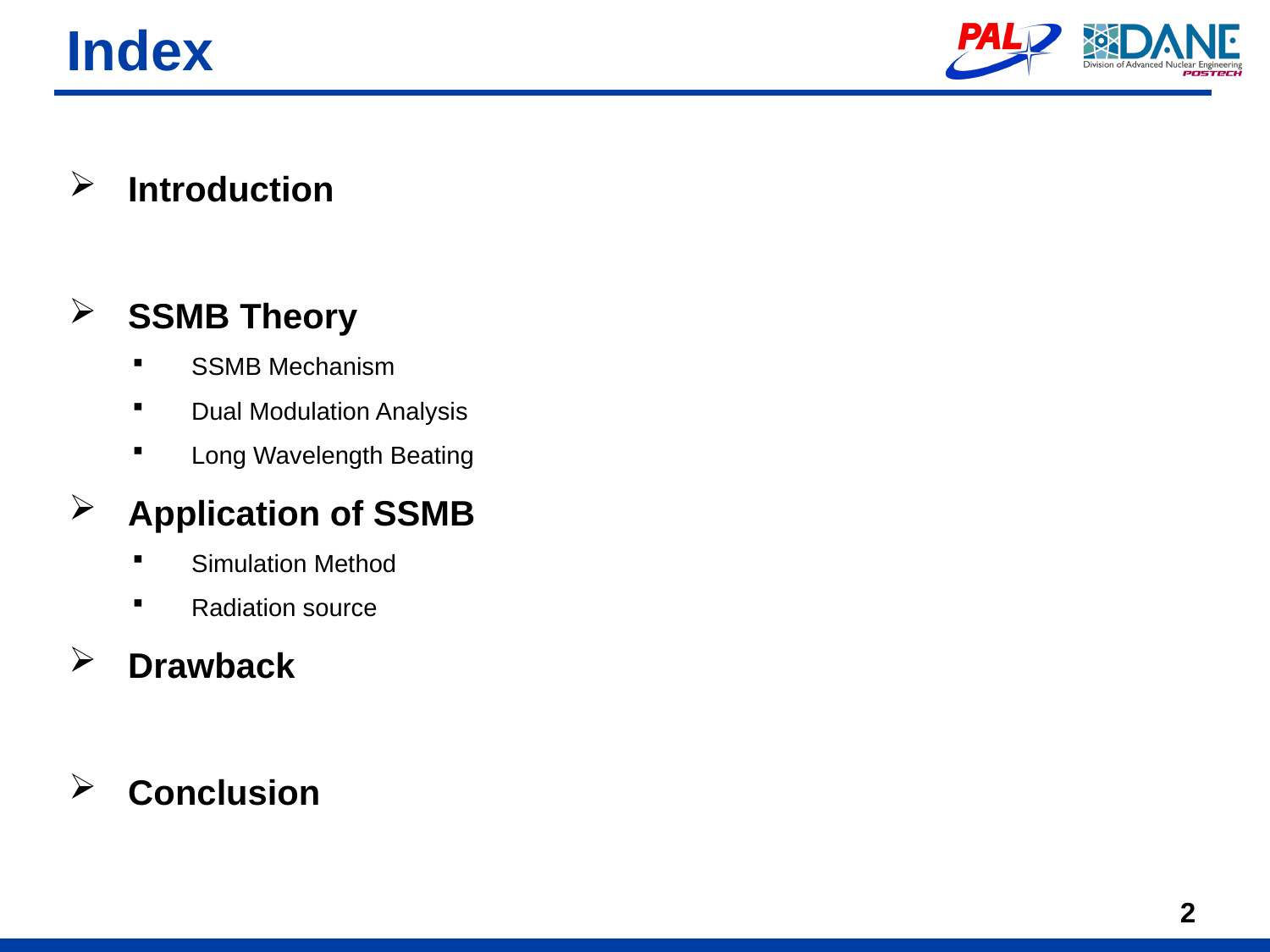

# Index
Introduction

SSMB Theory
SSMB Mechanism
Dual Modulation Analysis
Long Wavelength Beating
Application of SSMB
Simulation Method
Radiation source
Drawback

Conclusion
2